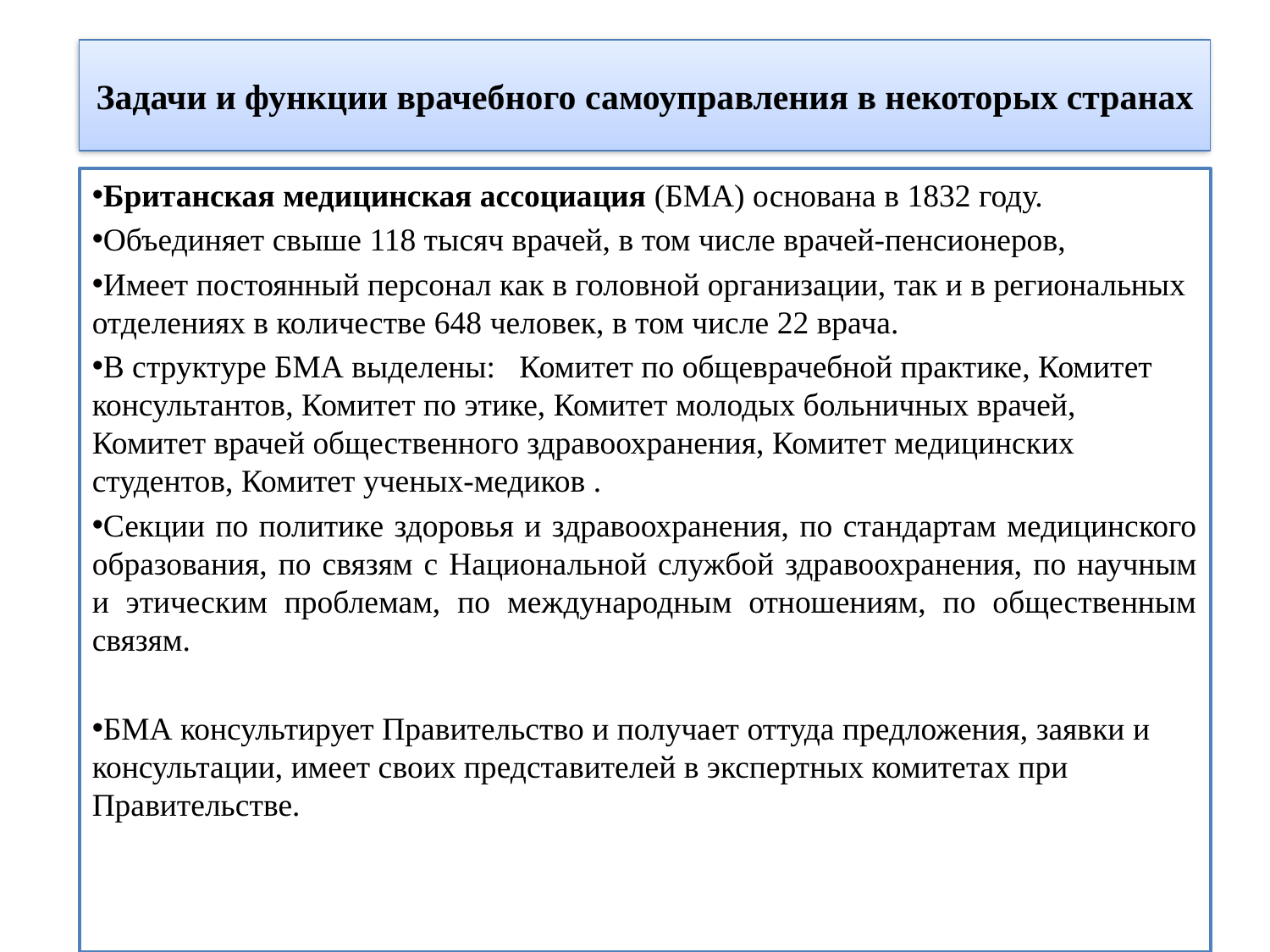

# Задачи и функции врачебного самоуправления в некоторых странах
Британская медицинская ассоциация (БМА) основана в 1832 году.
Объединяет свыше 118 тысяч врачей, в том числе врачей-пенсионеров,
Имеет постоянный персонал как в головной организации, так и в региональных отделениях в количестве 648 человек, в том числе 22 врача.
В структуре БМА выделены:   Комитет по общеврачебной практике, Комитет консультантов, Комитет по этике, Комитет молодых больничных врачей, Комитет врачей общественного здравоохранения, Комитет медицинских студентов, Комитет ученых-медиков .
Секции по политике здоровья и здравоохранения, по стандартам медицинского образования, по связям с Национальной службой здравоохранения, по научным и этическим проблемам, по международным отношениям, по общественным связям.

БМА консультирует Правительство и получает оттуда предложения, заявки и консультации, имеет своих представителей в экспертных комитетах при Правительстве.